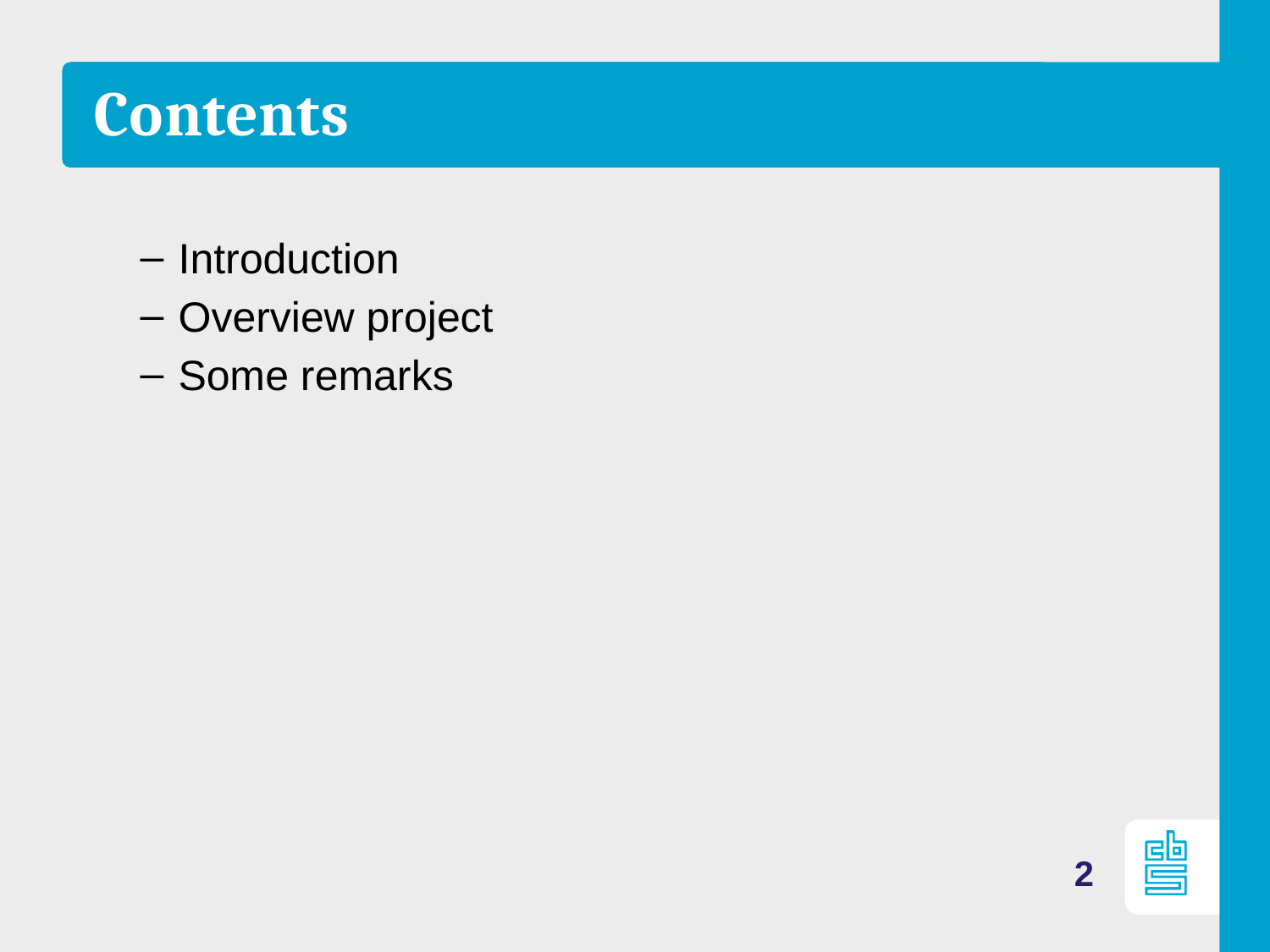

# Contents
Introduction
Overview project
Some remarks
2